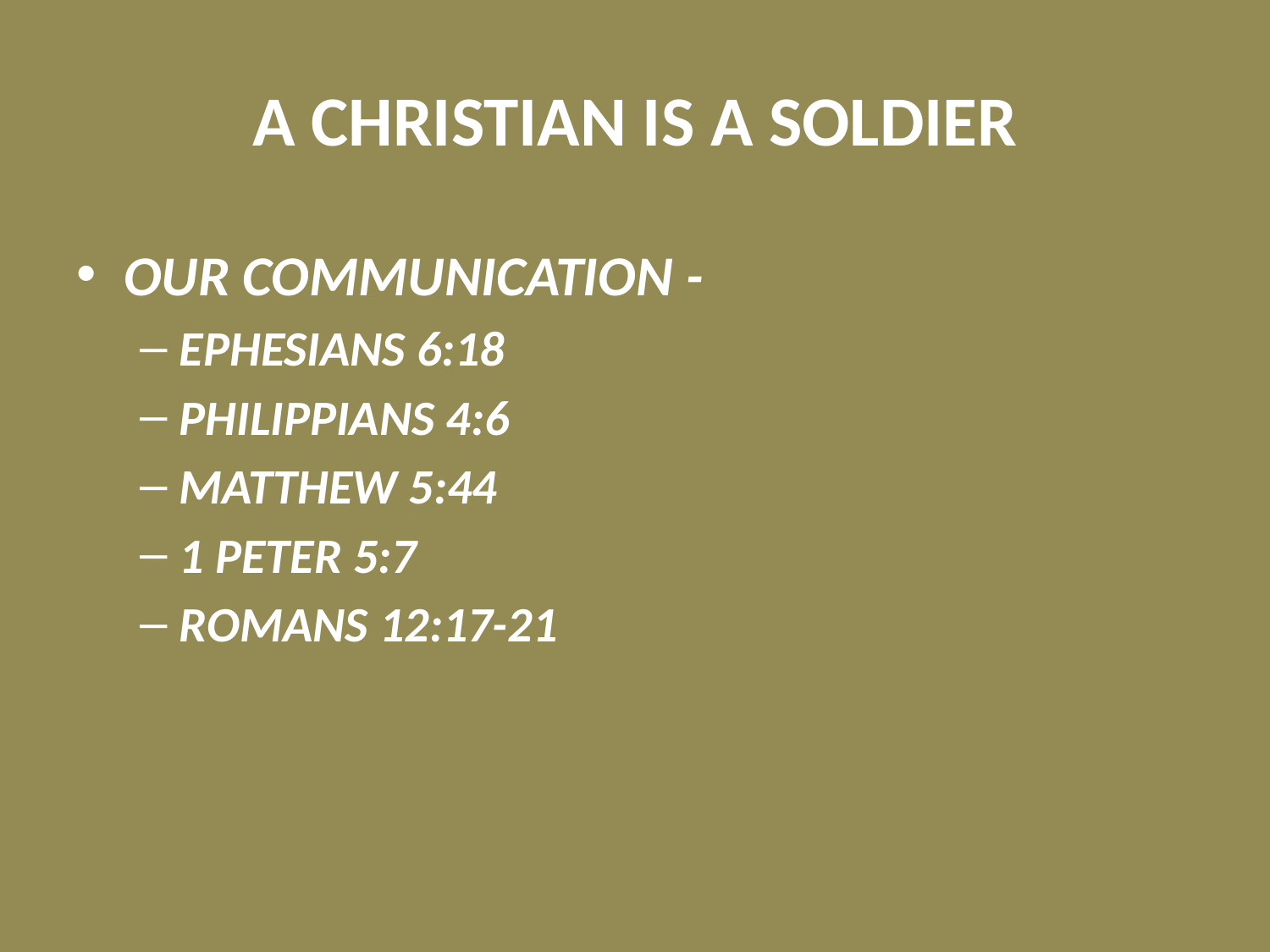

# A CHRISTIAN IS A SOLDIER
OUR COMMUNICATION -
EPHESIANS 6:18
PHILIPPIANS 4:6
MATTHEW 5:44
1 PETER 5:7
ROMANS 12:17-21